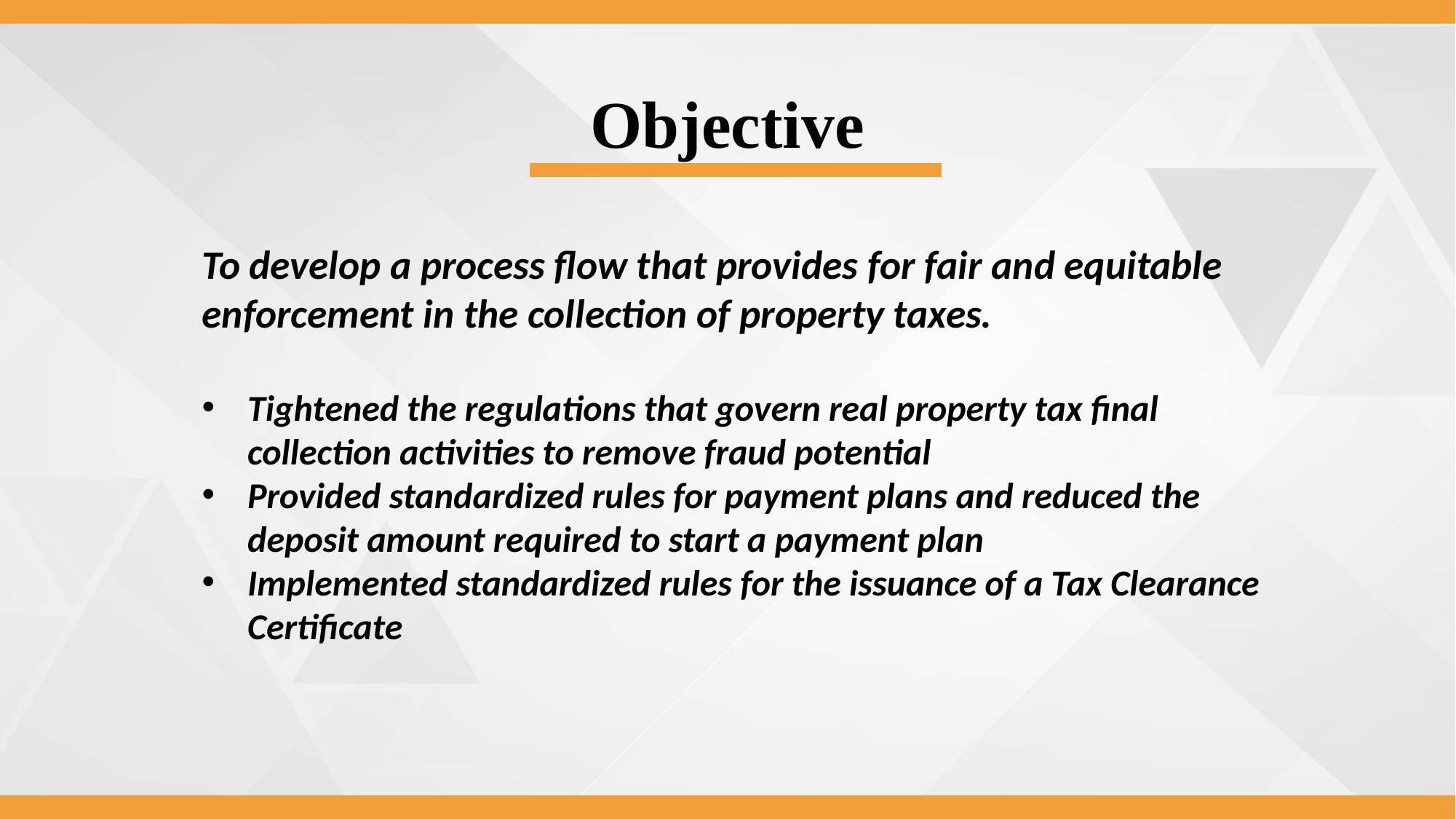

Objective

To develop a process flow that provides for fair and equitable enforcement in the collection of property taxes.

Tightened the regulations that govern real property tax final collection activities to remove fraud potential
Provided standardized rules for payment plans and reduced the deposit amount required to start a payment plan
Implemented standardized rules for the issuance of a Tax Clearance Certificate